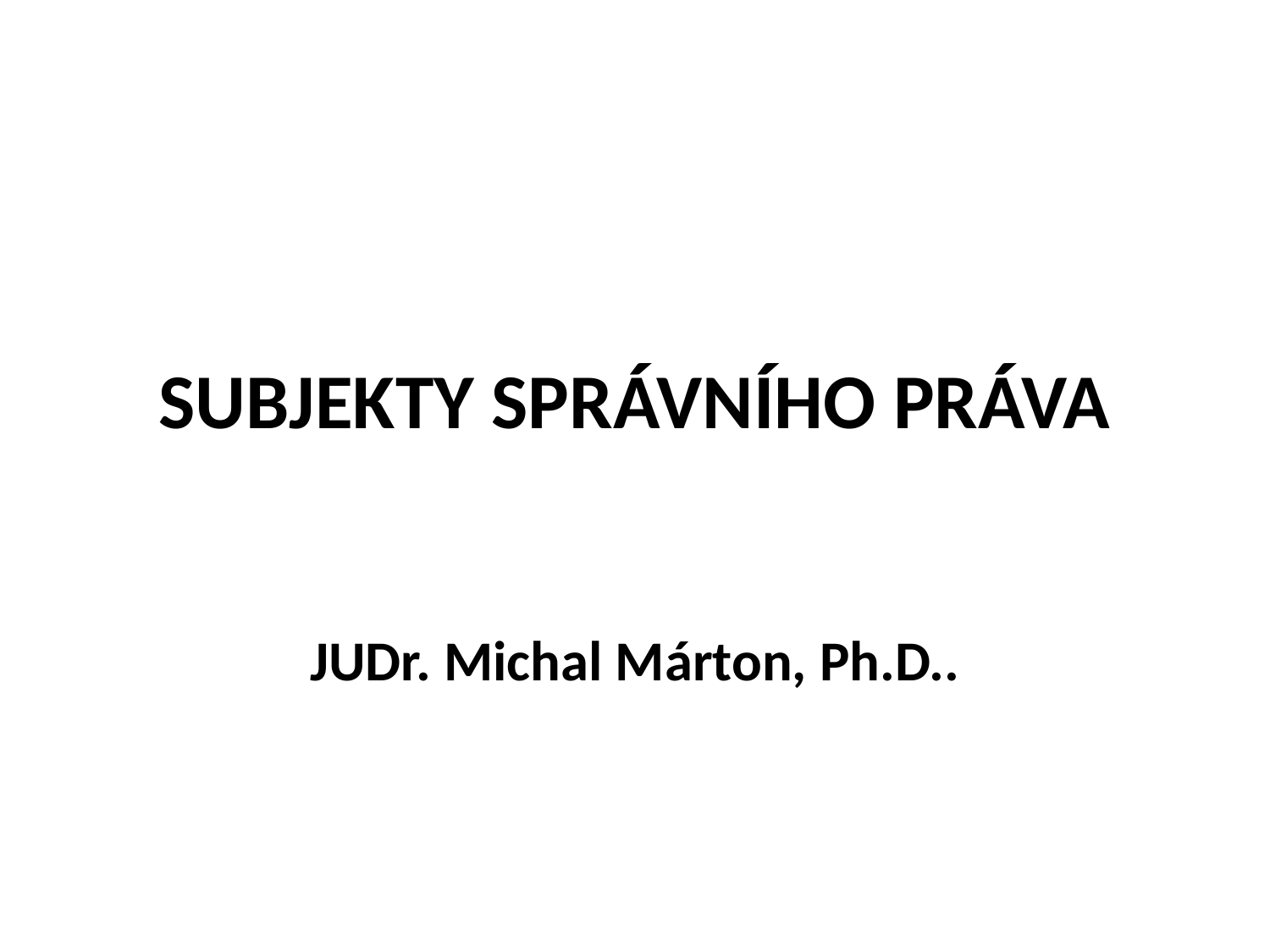

# SUBJEKTY SPRÁVNÍHO PRÁVA

JUDr. Michal Márton, Ph.D..